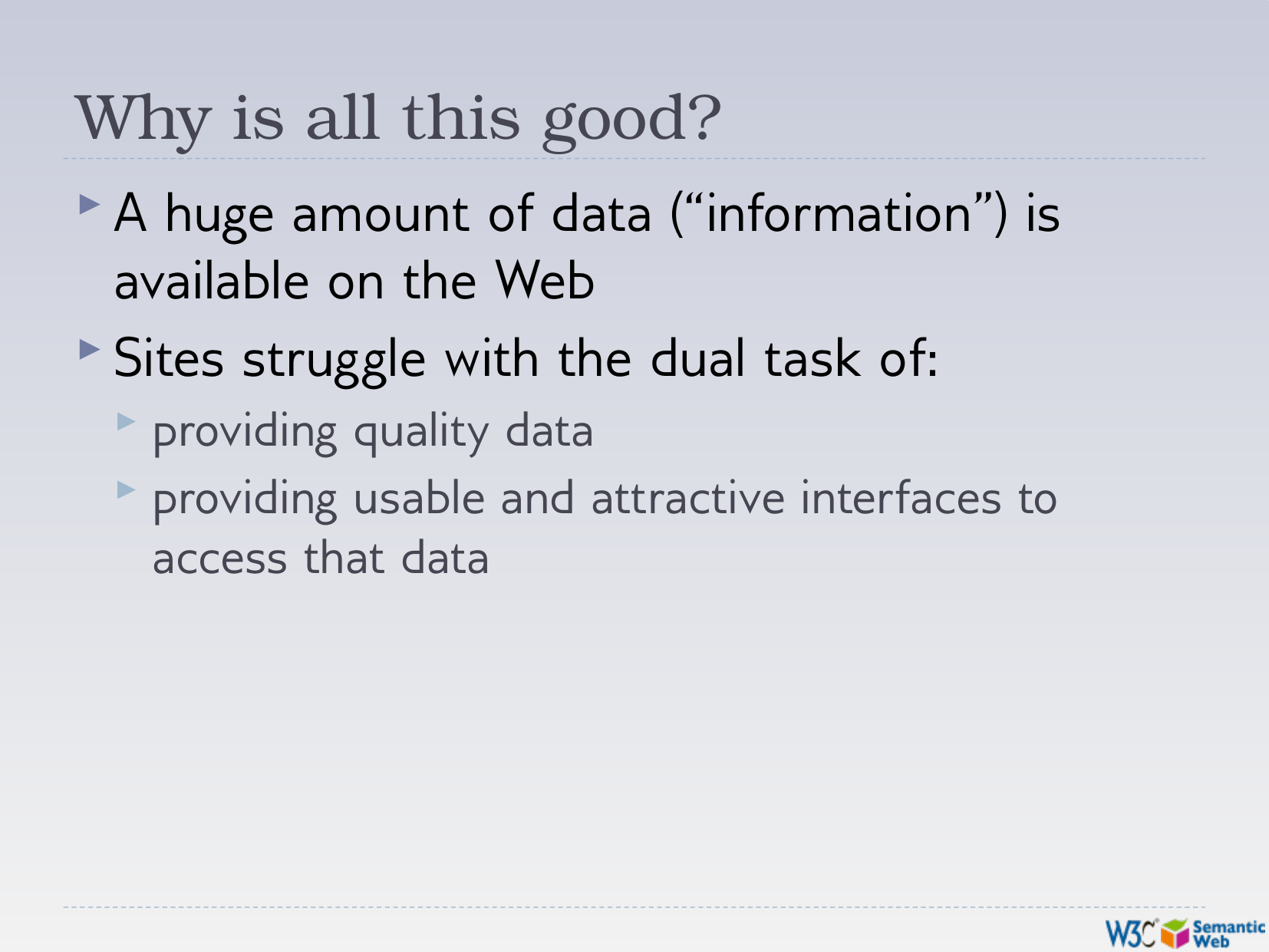

# Why is all this good?
A huge amount of data (“information”) is available on the Web
Sites struggle with the dual task of:
providing quality data
providing usable and attractive interfaces to access that data